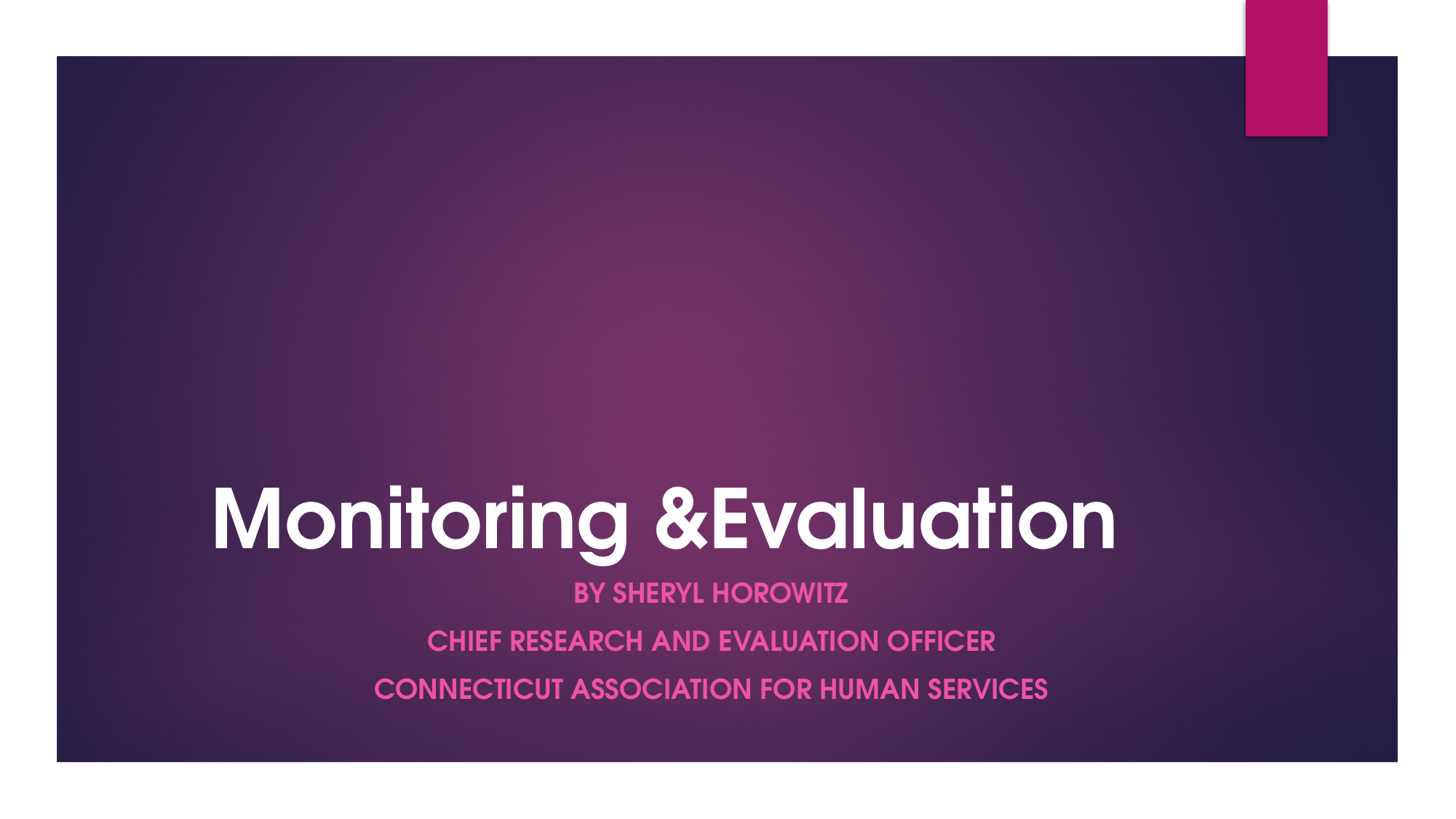

# Monitoring &Evaluation
By Sheryl Horowitz
Chief Research and Evaluation Officer
Connecticut Association for Human Services